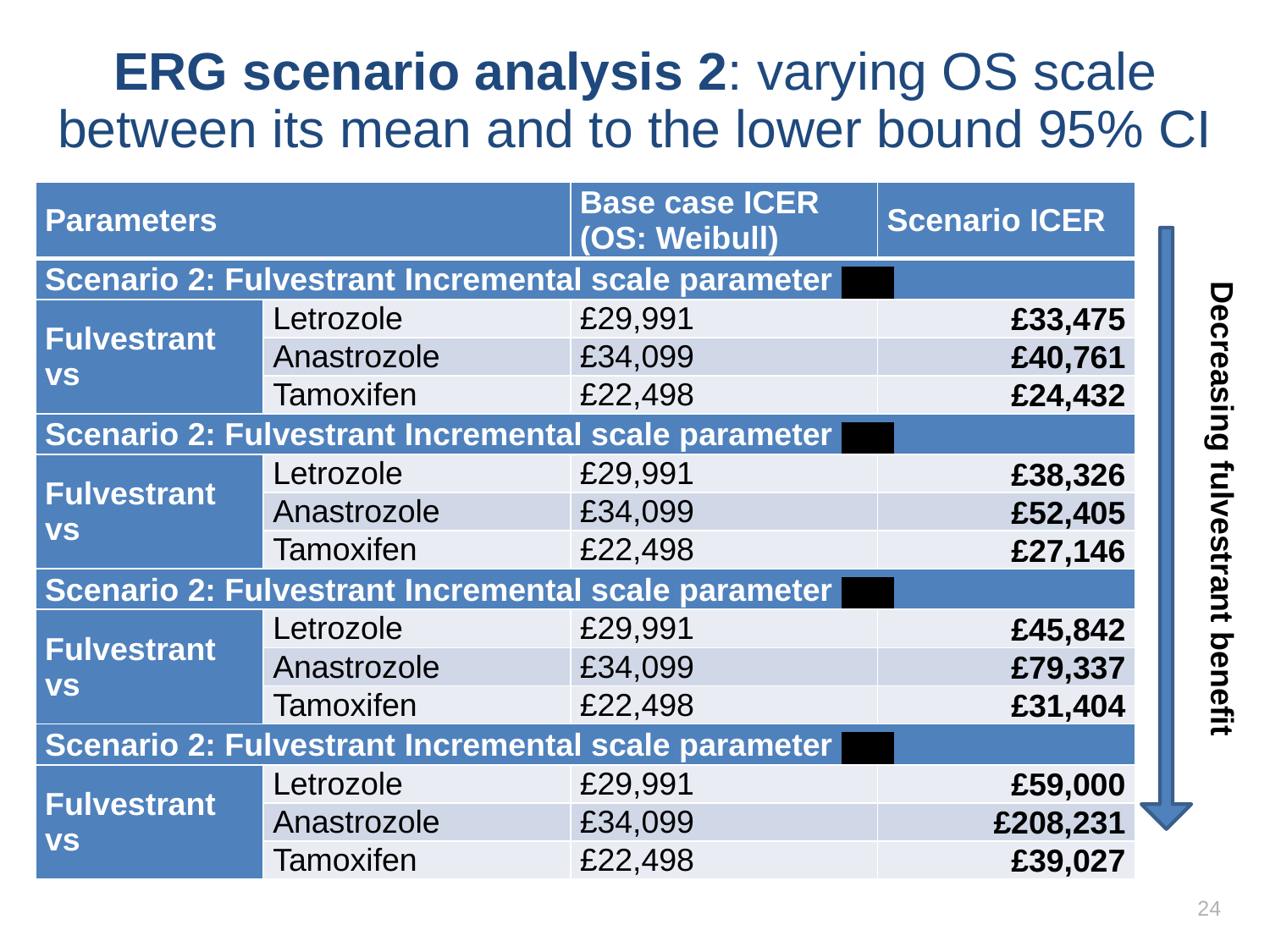

# ERG scenario analysis 2: varying OS scale between its mean and to the lower bound 95% CI
| Parameters |  | Base case ICER (OS: Weibull) | Scenario ICER |
| --- | --- | --- | --- |
| Scenario 2: Fulvestrant Incremental scale parameter XXX |  |  |  |
| Fulvestrant vs | Letrozole | £29,991 | £33,475 |
|  | Anastrozole | £34,099 | £40,761 |
|  | Tamoxifen | £22,498 | £24,432 |
| Scenario 2: Fulvestrant Incremental scale parameter XXX |  |  |  |
| Fulvestrant vs | Letrozole | £29,991 | £38,326 |
|  | Anastrozole | £34,099 | £52,405 |
|  | Tamoxifen | £22,498 | £27,146 |
| Scenario 2: Fulvestrant Incremental scale parameter XXX |  |  |  |
| Fulvestrant vs | Letrozole | £29,991 | £45,842 |
|  | Anastrozole | £34,099 | £79,337 |
|  | Tamoxifen | £22,498 | £31,404 |
| Scenario 2: Fulvestrant Incremental scale parameter XXX |  |  |  |
| Fulvestrant vs | Letrozole | £29,991 | £59,000 |
|  | Anastrozole | £34,099 | £208,231 |
|  | Tamoxifen | £22,498 | £39,027 |

Decreasing fulvestrant benefit
24